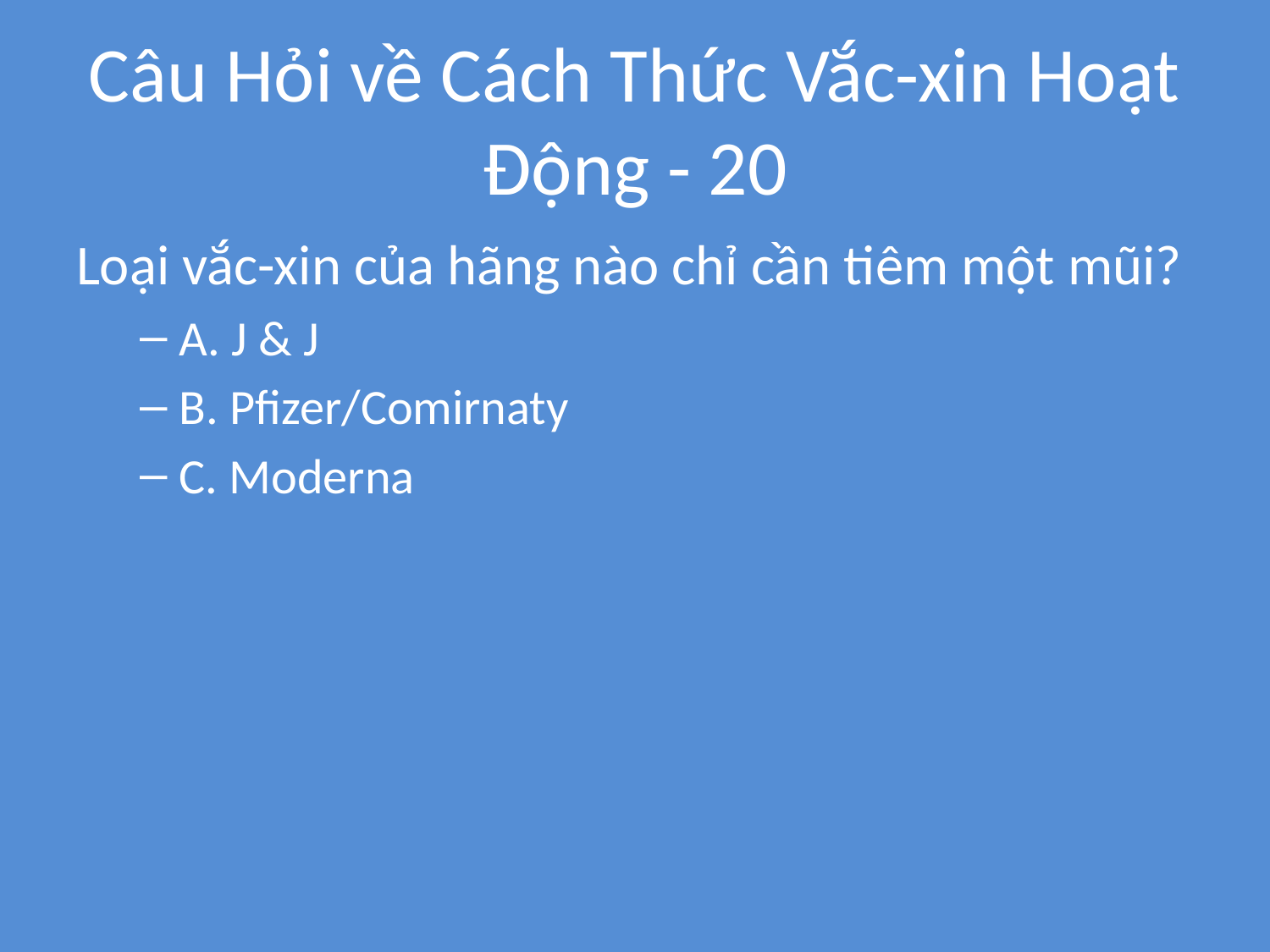

# Câu Hỏi về Cách Thức Vắc-xin Hoạt Động - 20
Loại vắc-xin của hãng nào chỉ cần tiêm một mũi?
A. J & J
B. Pfizer/Comirnaty
C. Moderna